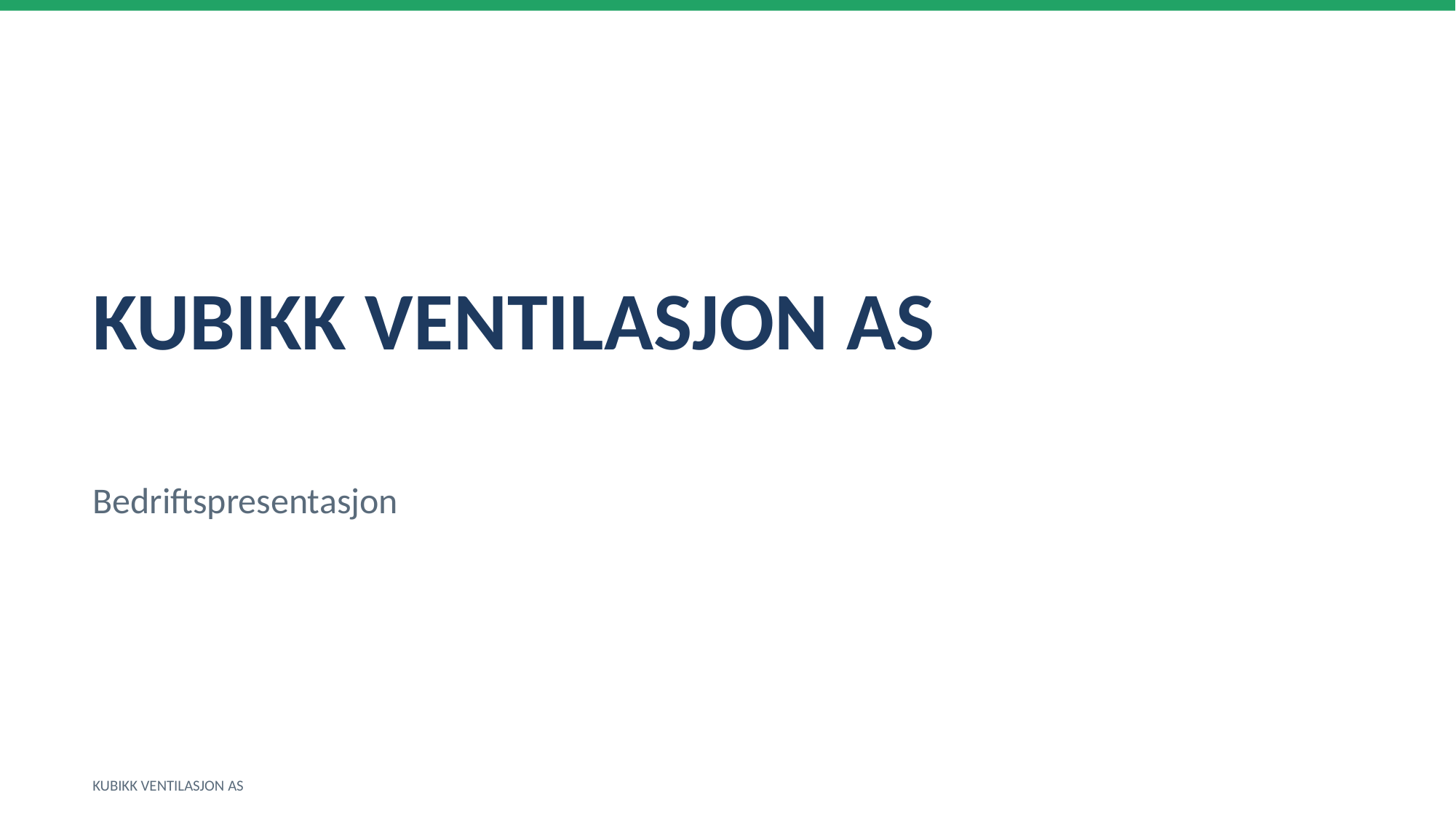

KUBIKK VENTILASJON AS
Bedriftspresentasjon
KUBIKK VENTILASJON AS